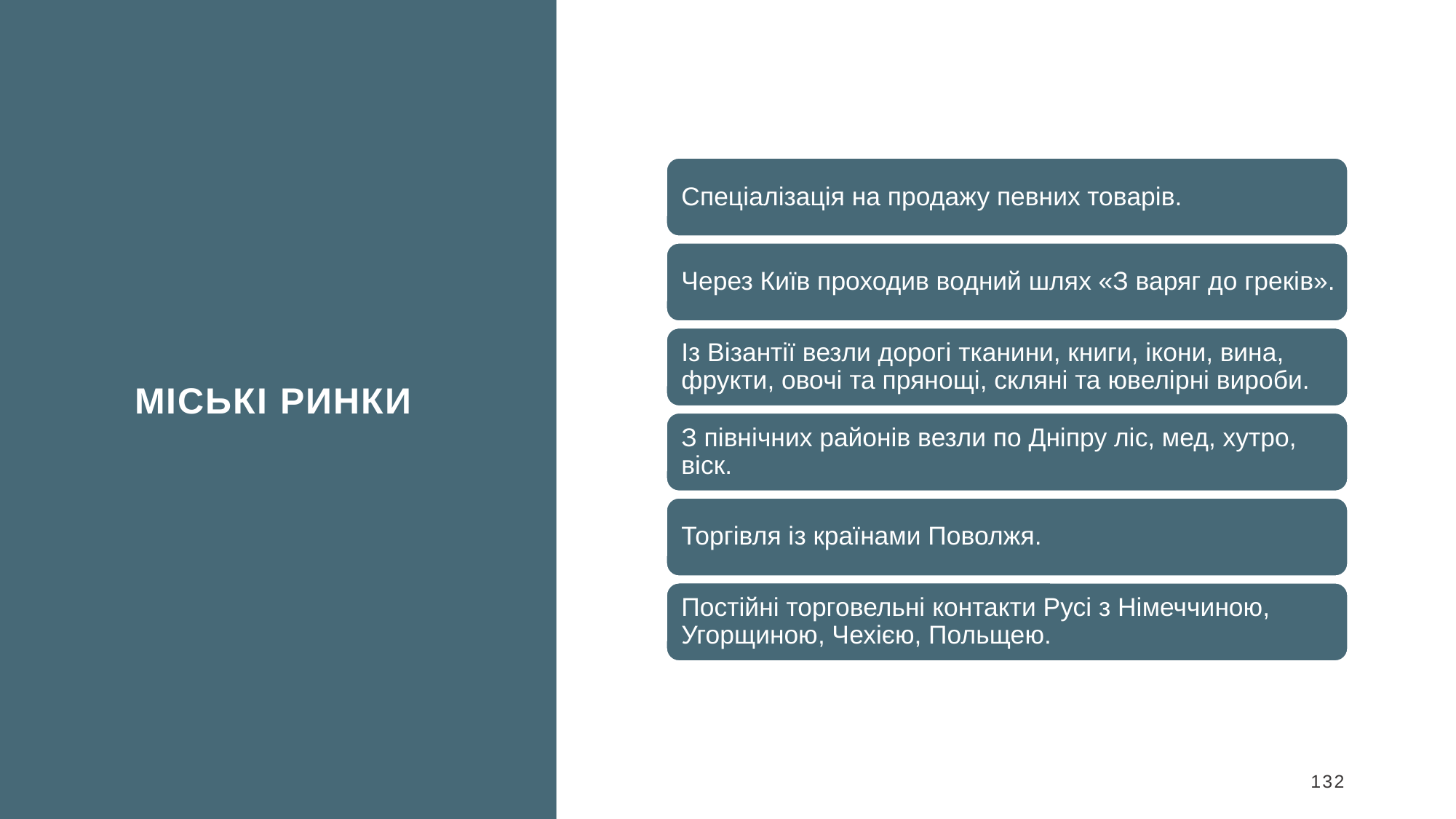

Міські ринки
Спеціалізація на продажу певних товарів.
Через Київ проходив водний шлях «З варяг до греків».
Із Візантії везли дорогі тканини, книги, ікони, вина, фрукти, овочі та прянощі, скляні та ювелірні вироби.
З північних районів везли по Дніпру ліс, мед, хутро, віск.
Торгівля із країнами Поволжя.
Постійні торговельні контакти Русі з Німеччиною, Угорщиною, Чехією, Польщею.
132